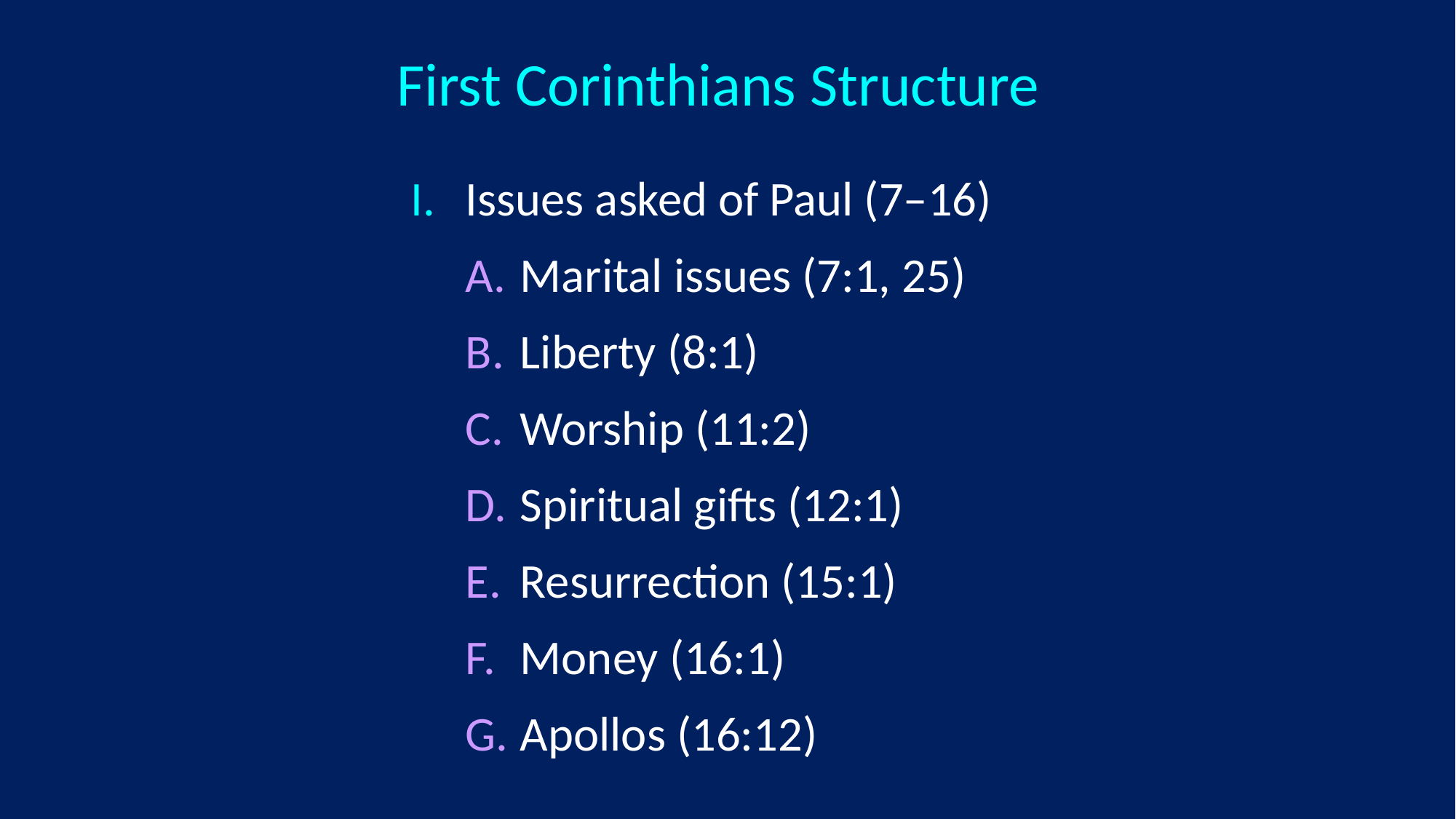

# First Corinthians Structure
Issues asked of Paul (7–16)
Marital issues (7:1, 25)
Liberty (8:1)
Worship (11:2)
Spiritual gifts (12:1)
Resurrection (15:1)
Money (16:1)
Apollos (16:12)